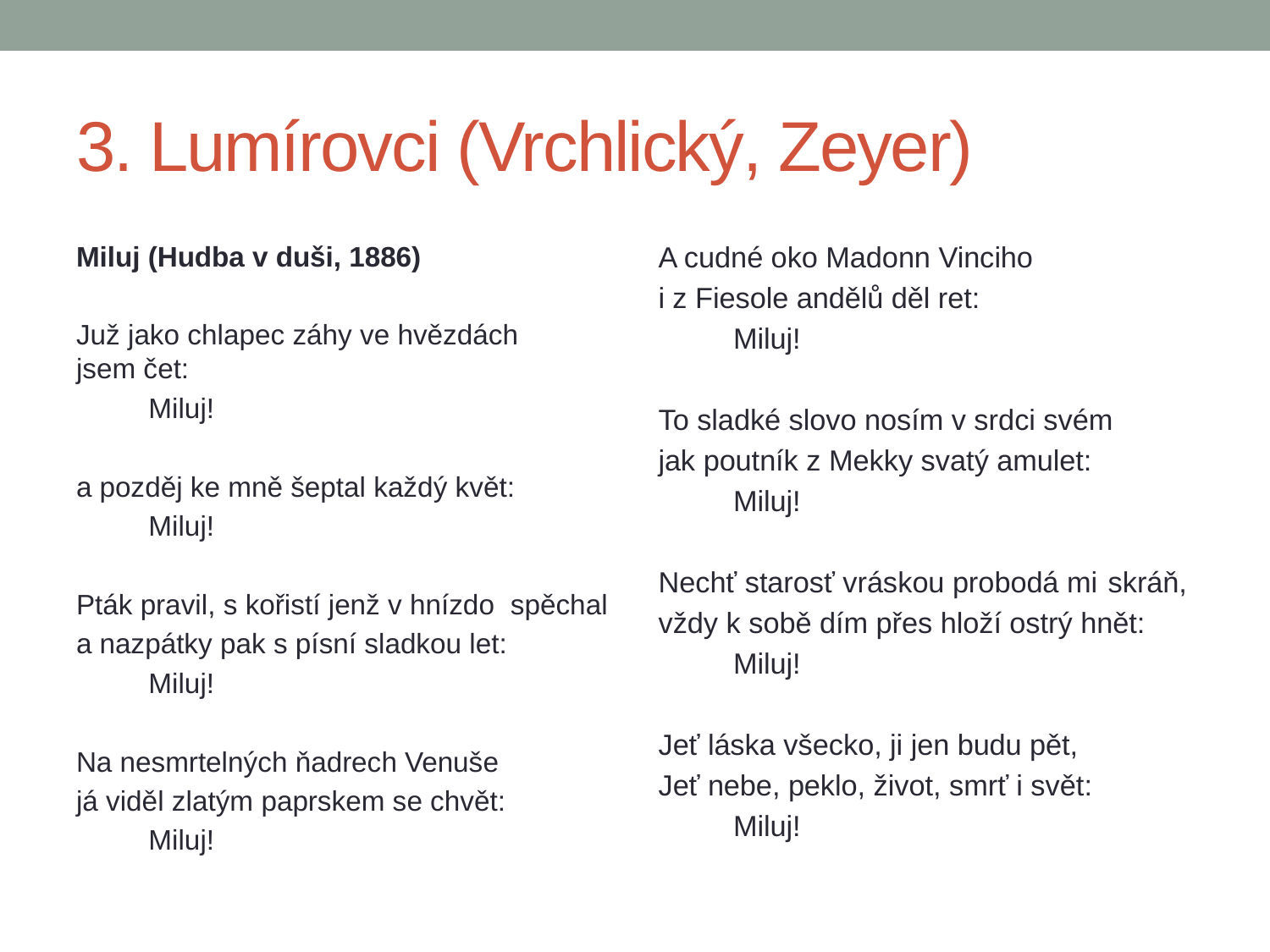

# 3. Lumírovci (Vrchlický, Zeyer)
Miluj (Hudba v duši, 1886)

Juž jako chlapec záhy ve hvězdách 				jsem čet:
	Miluj!

a pozděj ke mně šeptal každý květ:
	Miluj!

Pták pravil, s kořistí jenž v hnízdo 				spěchal
a nazpátky pak s písní sladkou let:
	Miluj!

Na nesmrtelných ňadrech Venuše
já viděl zlatým paprskem se chvět:
	Miluj!

A cudné oko Madonn Vinciho
i z Fiesole andělů děl ret:
	Miluj!

To sladké slovo nosím v srdci svém
jak poutník z Mekky svatý amulet:
	Miluj!

Nechť starosť vráskou probodá mi 				skráň,
vždy k sobě dím přes hloží ostrý hnět:
	Miluj!

Jeť láska všecko, ji jen budu pět,
Jeť nebe, peklo, život, smrť i svět:
	Miluj!